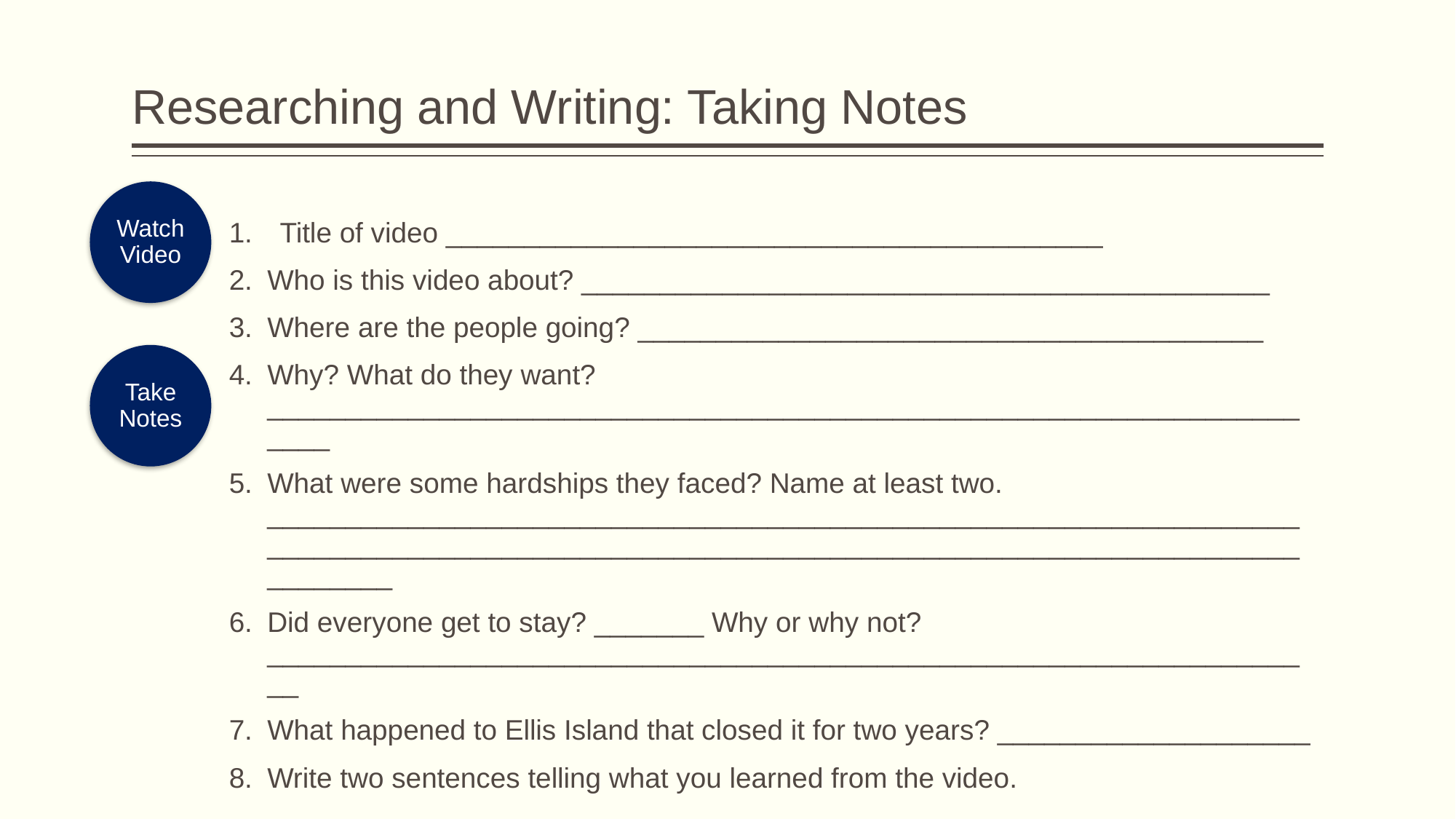

# Researching and Writing: Taking Notes

Watch Video
Title of video __________________________________________
Who is this video about? ____________________________________________
Where are the people going? ________________________________________
Why? What do they want? ______________________________________________________________________
What were some hardships they faced? Name at least two. ____________________________________________________________________________________________________________________________________________
Did everyone get to stay? _______ Why or why not? ____________________________________________________________________
What happened to Ellis Island that closed it for two years? ____________________
Write two sentences telling what you learned from the video.

Take Notes